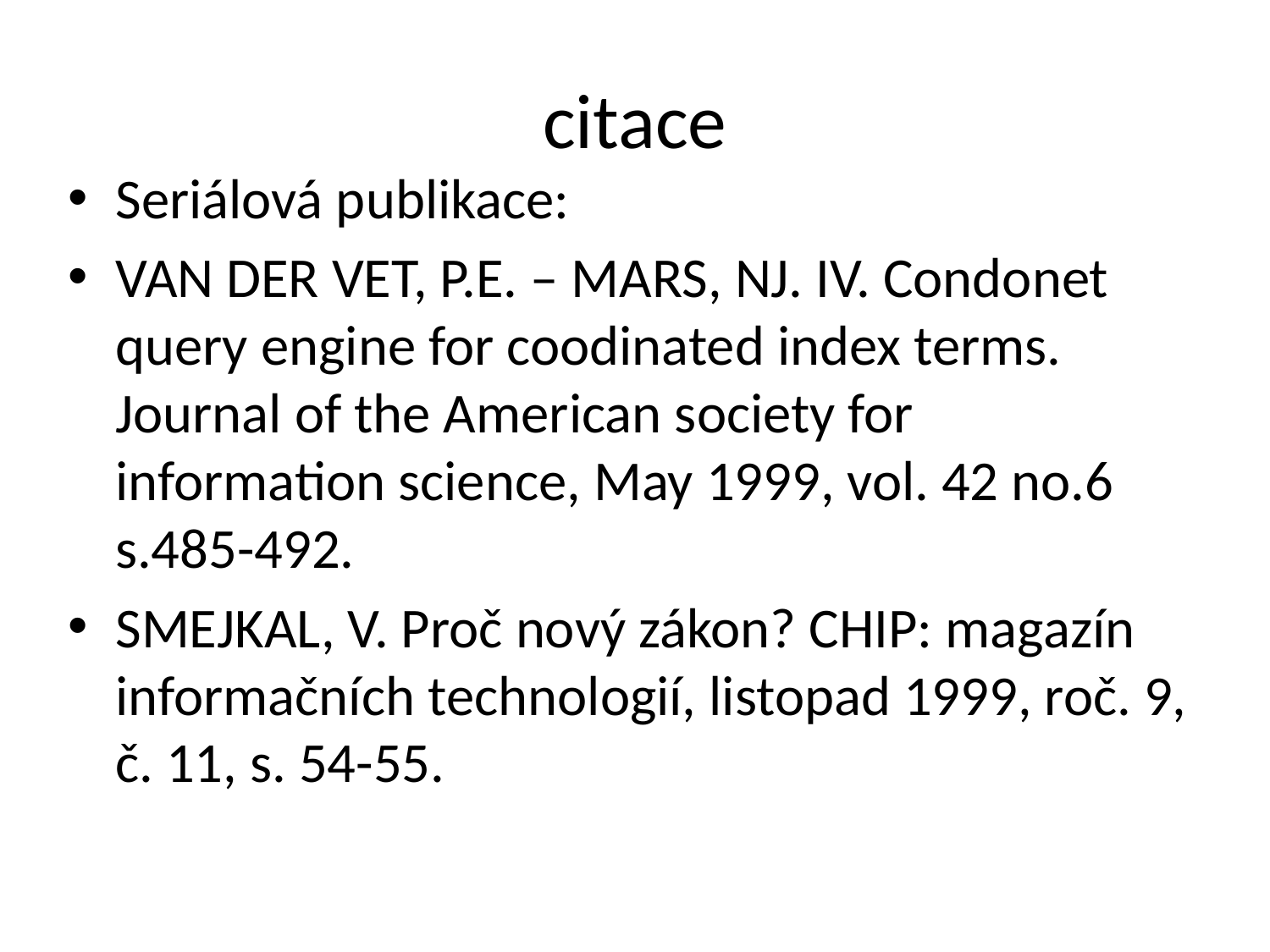

# citace
Seriálová publikace:
VAN DER VET, P.E. – MARS, NJ. IV. Condonet query engine for coodinated index terms. Journal of the American society for information science, May 1999, vol. 42 no.6 s.485-492.
SMEJKAL, V. Proč nový zákon? CHIP: magazín informačních technologií, listopad 1999, roč. 9, č. 11, s. 54-55.